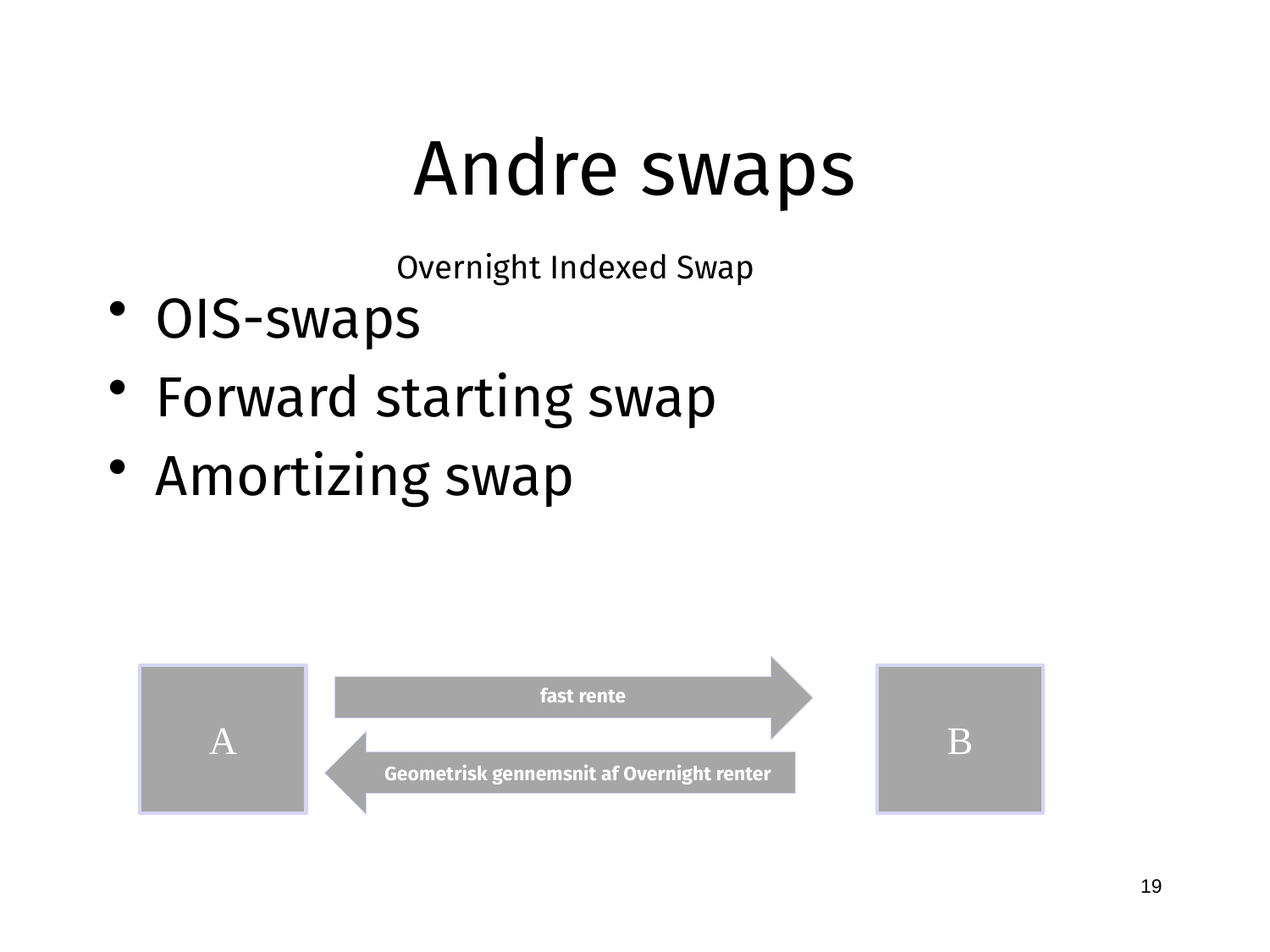

# Andre swaps
Overnight Indexed Swap
OIS-swaps
Forward starting swap
Amortizing swap

          fast rente
A
B
Geometrisk gennemsnit af Overnight renter
19